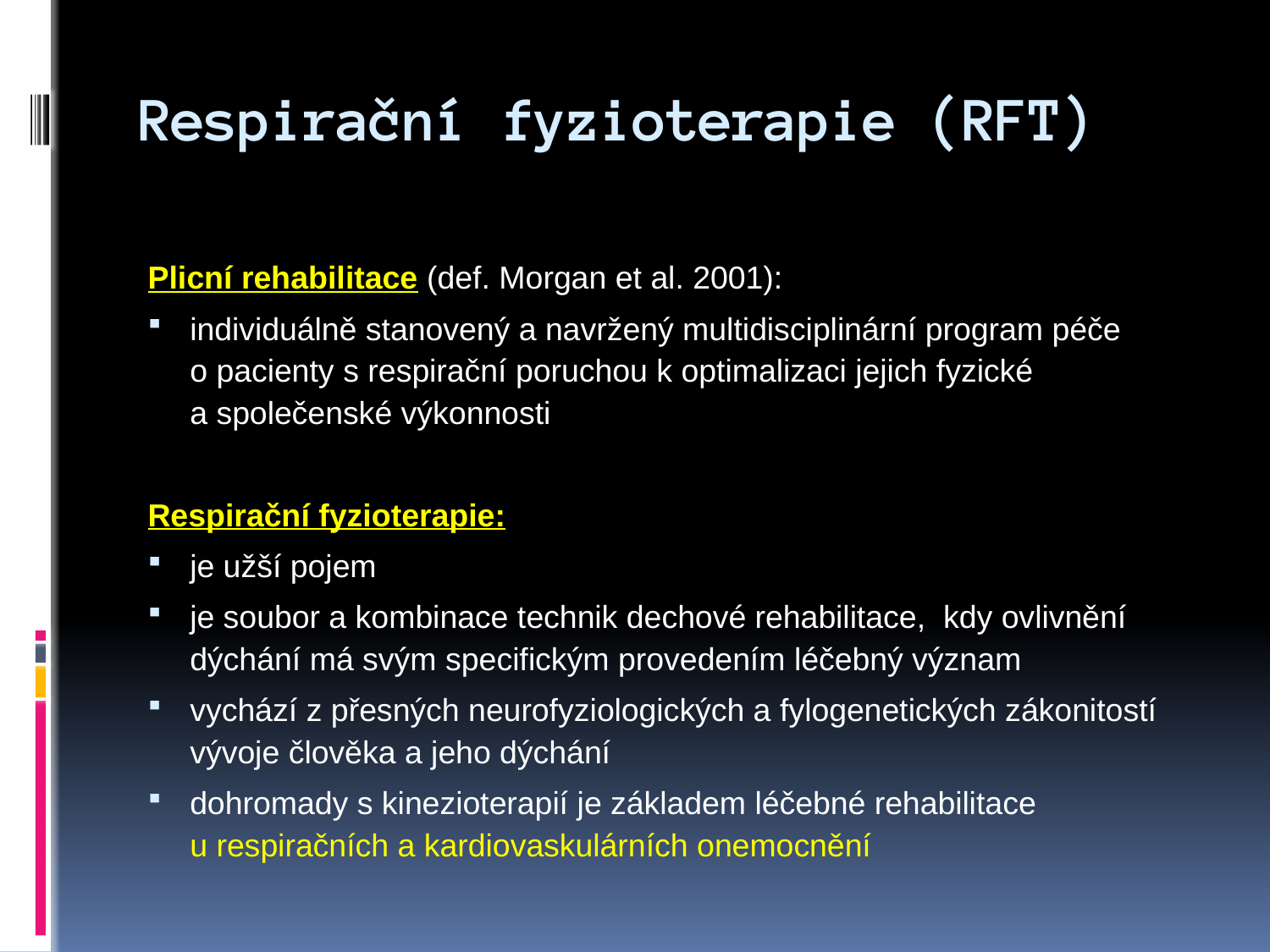

# Respirační fyzioterapie (RFT)
Plicní rehabilitace (def. Morgan et al. 2001):
individuálně stanovený a navržený multidisciplinární program péče
o pacienty s respirační poruchou k optimalizaci jejich fyzické
a společenské výkonnosti

Respirační fyzioterapie:
je užší pojem
je soubor a kombinace technik dechové rehabilitace,  kdy ovlivnění dýchání má svým specifickým provedením léčebný význam
vychází z přesných neurofyziologických a fylogenetických zákonitostí vývoje člověka a jeho dýchání
dohromady s kinezioterapií je základem léčebné rehabilitace
u respiračních a kardiovaskulárních onemocnění